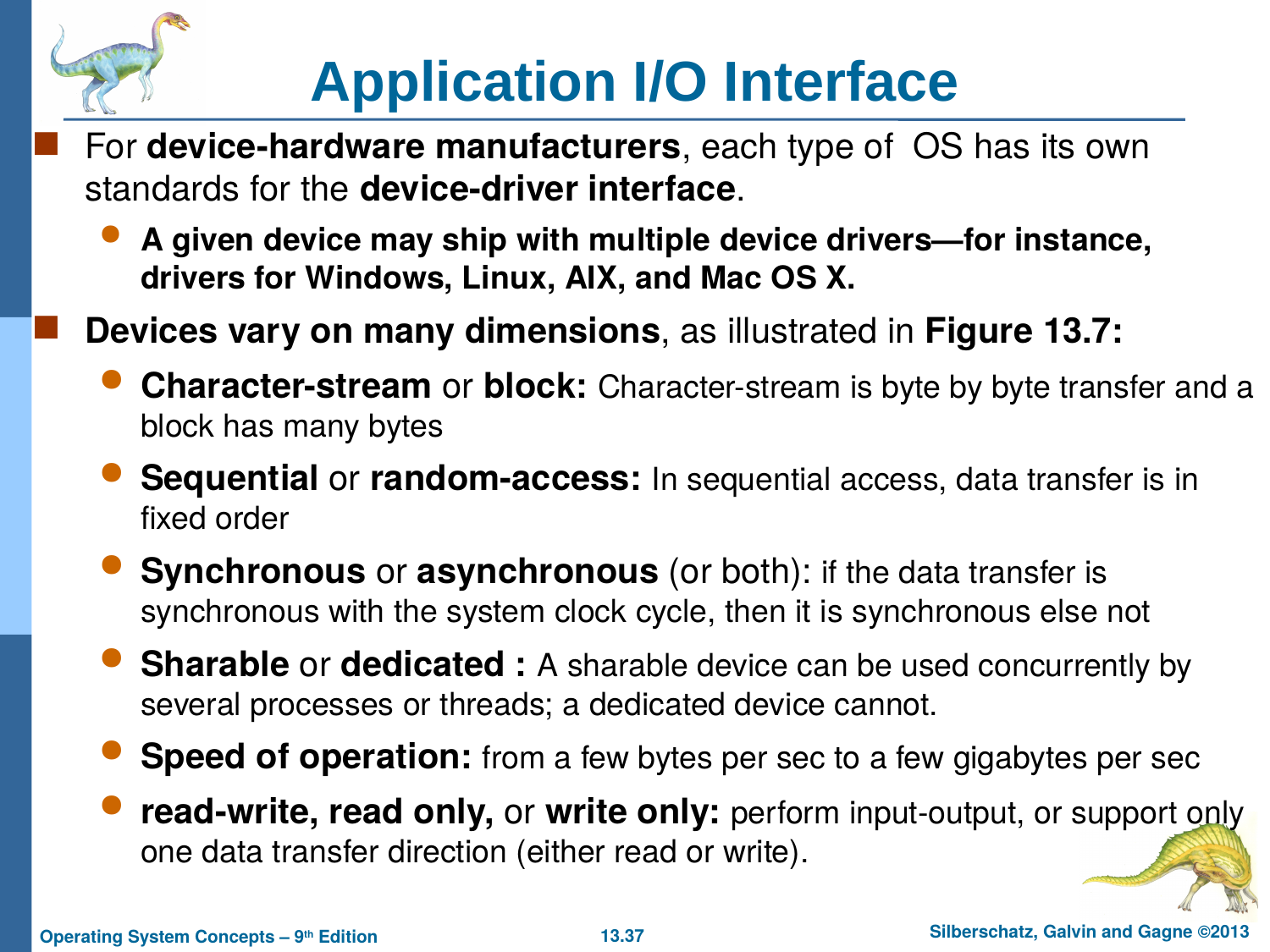

# Application I/O Interface
For device-hardware manufacturers, each type of  OS has its own standards for the device-driver interface.
A given device may ship with multiple device drivers—for instance, drivers for Windows, Linux, AIX, and Mac OS X.
Devices vary on many dimensions, as illustrated in Figure 13.7:
Character-stream or block: Character-stream is byte by byte transfer and a block has many bytes
Sequential or random-access: In sequential access, data transfer is in fixed order
Synchronous or asynchronous (or both): if the data transfer is synchronous with the system clock cycle, then it is synchronous else not
Sharable or dedicated : A sharable device can be used concurrently by several processes or threads; a dedicated device cannot.
Speed of operation: from a few bytes per sec to a few gigabytes per sec
read-write, read only, or write only: perform input-output, or support only one data transfer direction (either read or write).